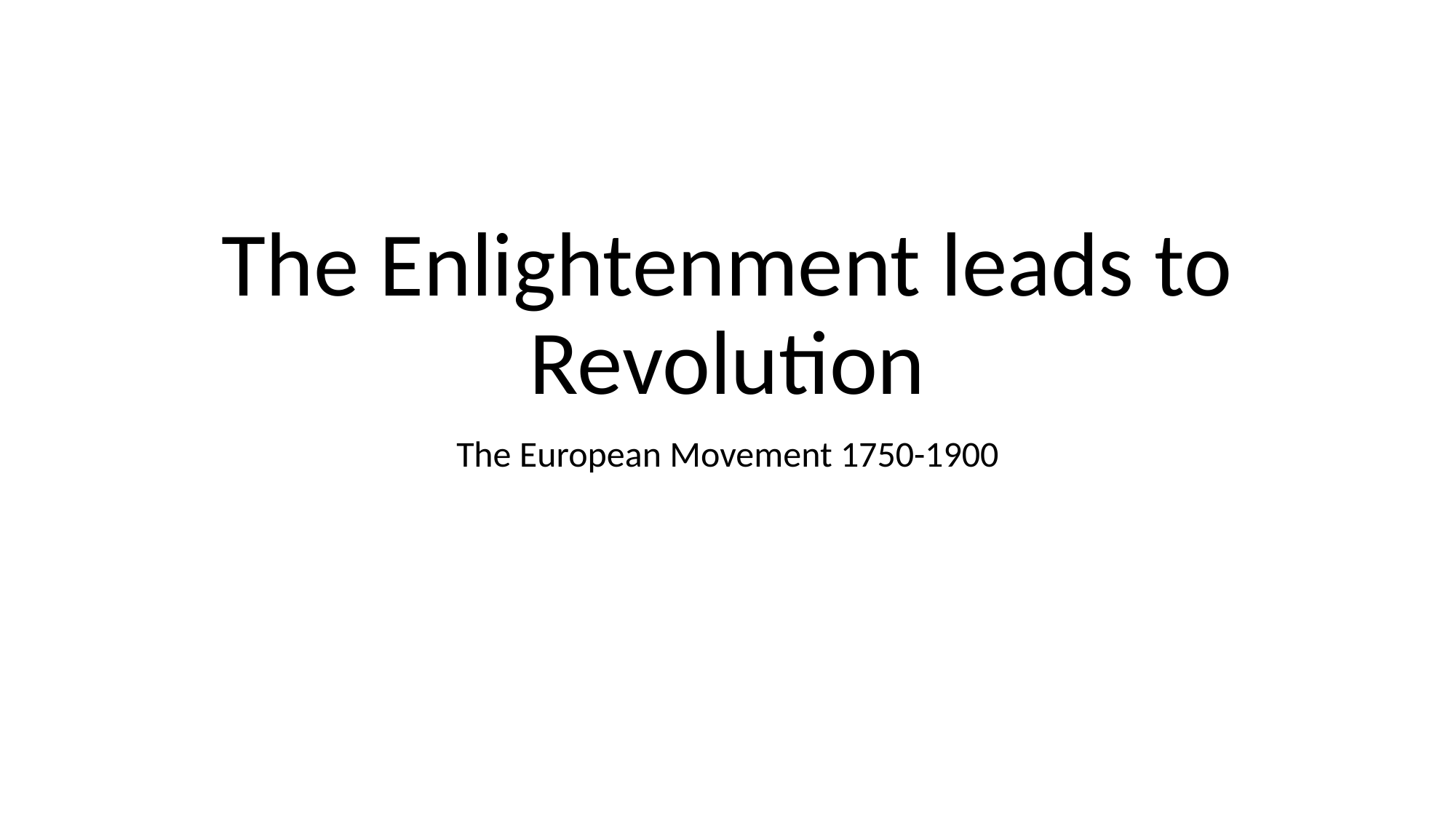

# The Enlightenment leads to Revolution
The European Movement 1750-1900